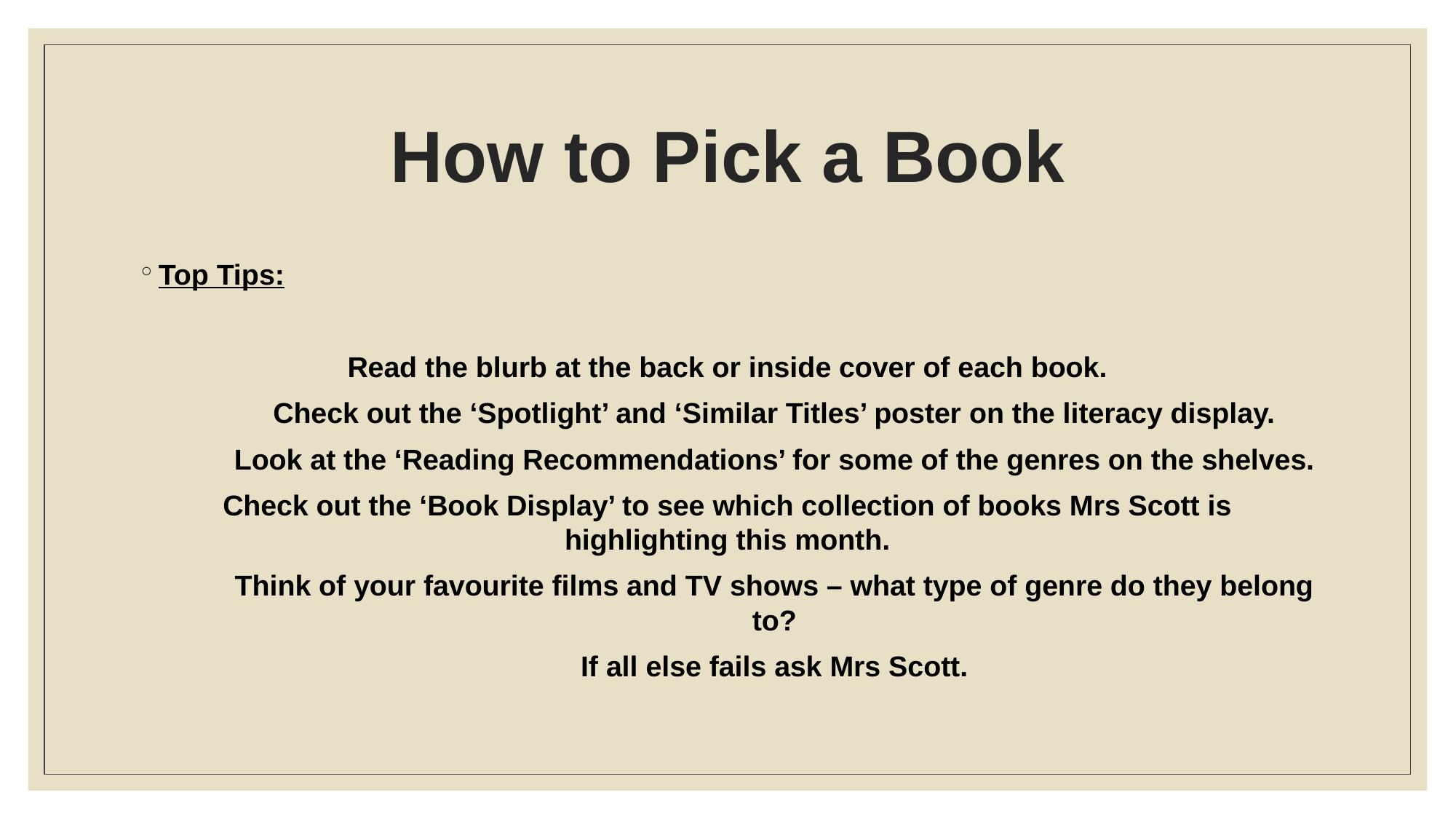

# How to Pick a Book
Top Tips:

Read the blurb at the back or inside cover of each book.
	Check out the ‘Spotlight’ and ‘Similar Titles’ poster on the literacy display.
	Look at the ‘Reading Recommendations’ for some of the genres on the shelves.
Check out the ‘Book Display’ to see which collection of books Mrs Scott is highlighting this month.
	Think of your favourite films and TV shows – what type of genre do they belong 	to?
	If all else fails ask Mrs Scott.